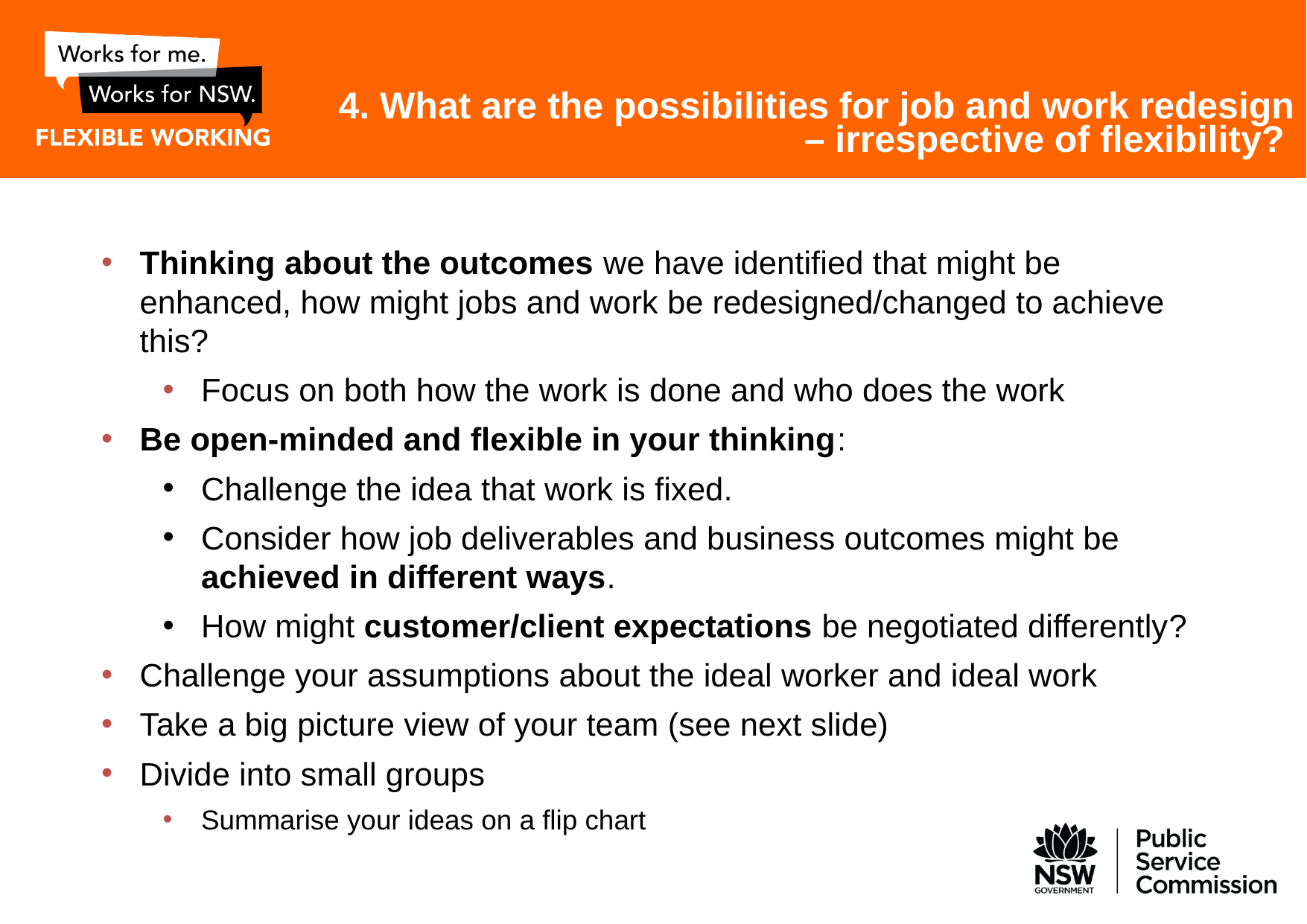

# 4. What are the possibilities for job and work redesign – irrespective of flexibility?
Thinking about the outcomes we have identified that might be enhanced, how might jobs and work be redesigned/changed to achieve this?
Focus on both how the work is done and who does the work
Be open-minded and flexible in your thinking:
Challenge the idea that work is fixed.
Consider how job deliverables and business outcomes might be achieved in different ways.
How might customer/client expectations be negotiated differently?
Challenge your assumptions about the ideal worker and ideal work
Take a big picture view of your team (see next slide)
Divide into small groups
Summarise your ideas on a flip chart